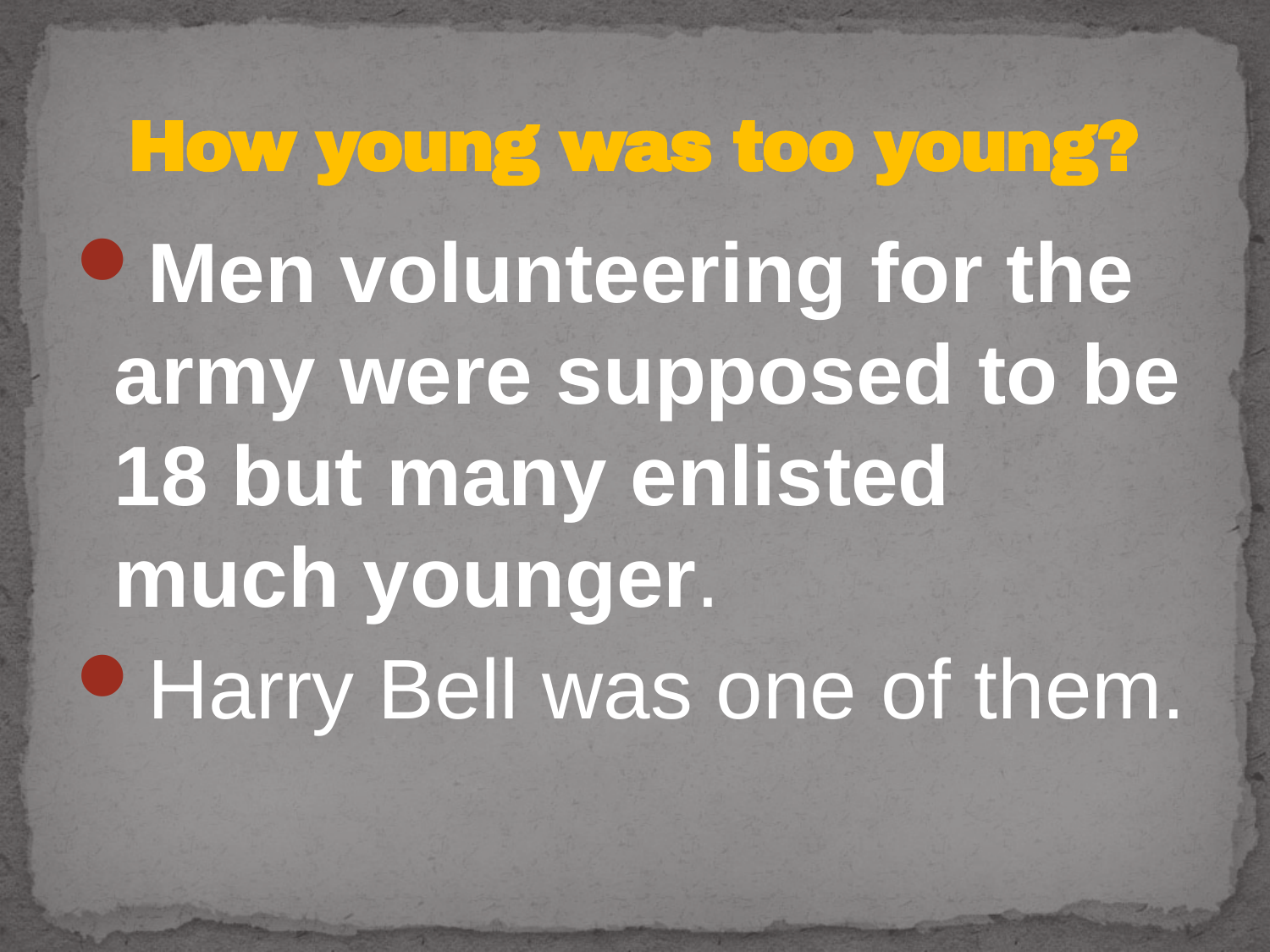

# How young was too young?
Men volunteering for the army were supposed to be 18 but many enlisted much younger.
Harry Bell was one of them.